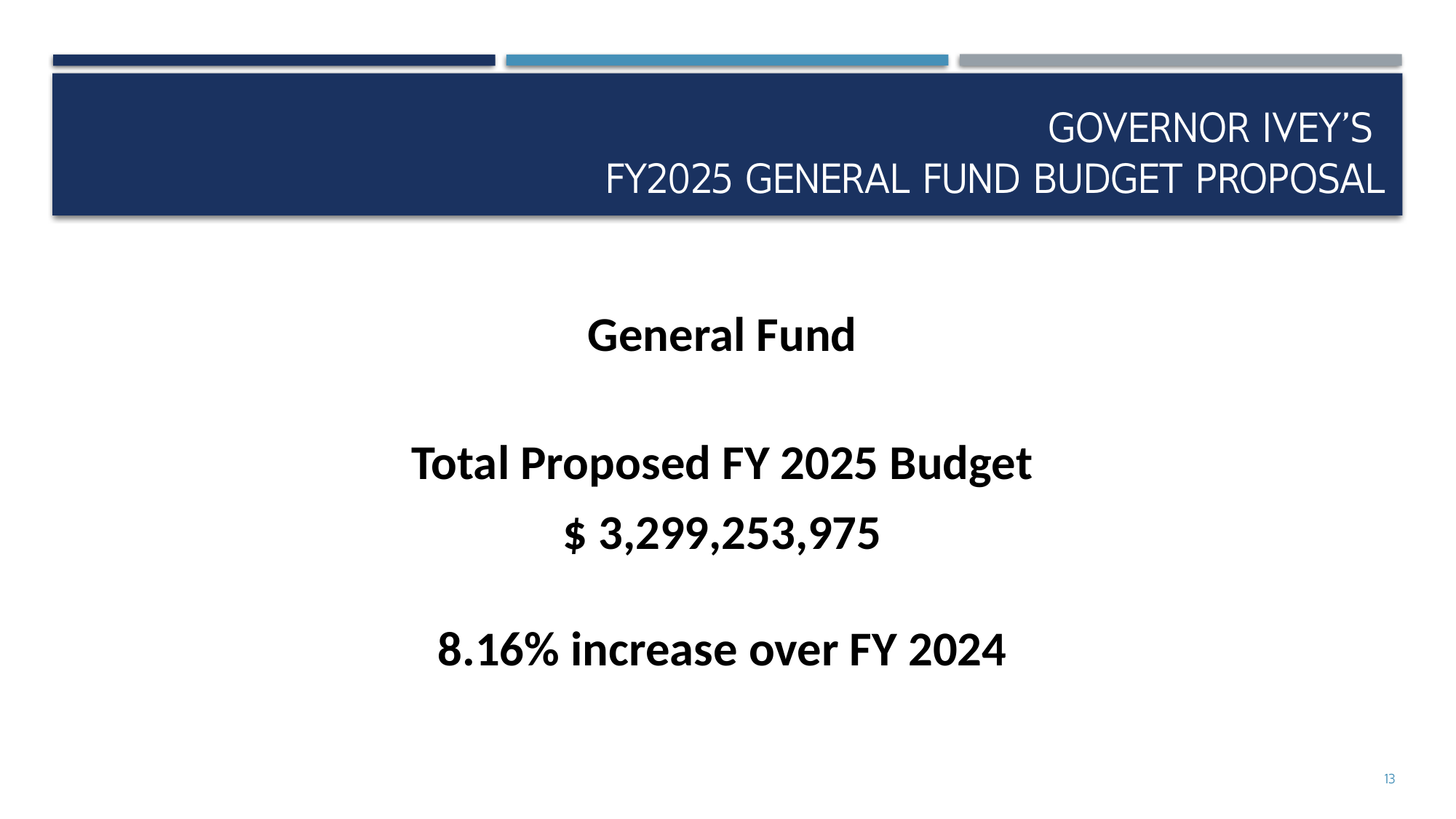

Governor IVEY’s
FY2025 General Fund Budget Proposal
General Fund

Total Proposed FY 2025 Budget
$ 3,299,253,975

8.16% increase over FY 2024
13